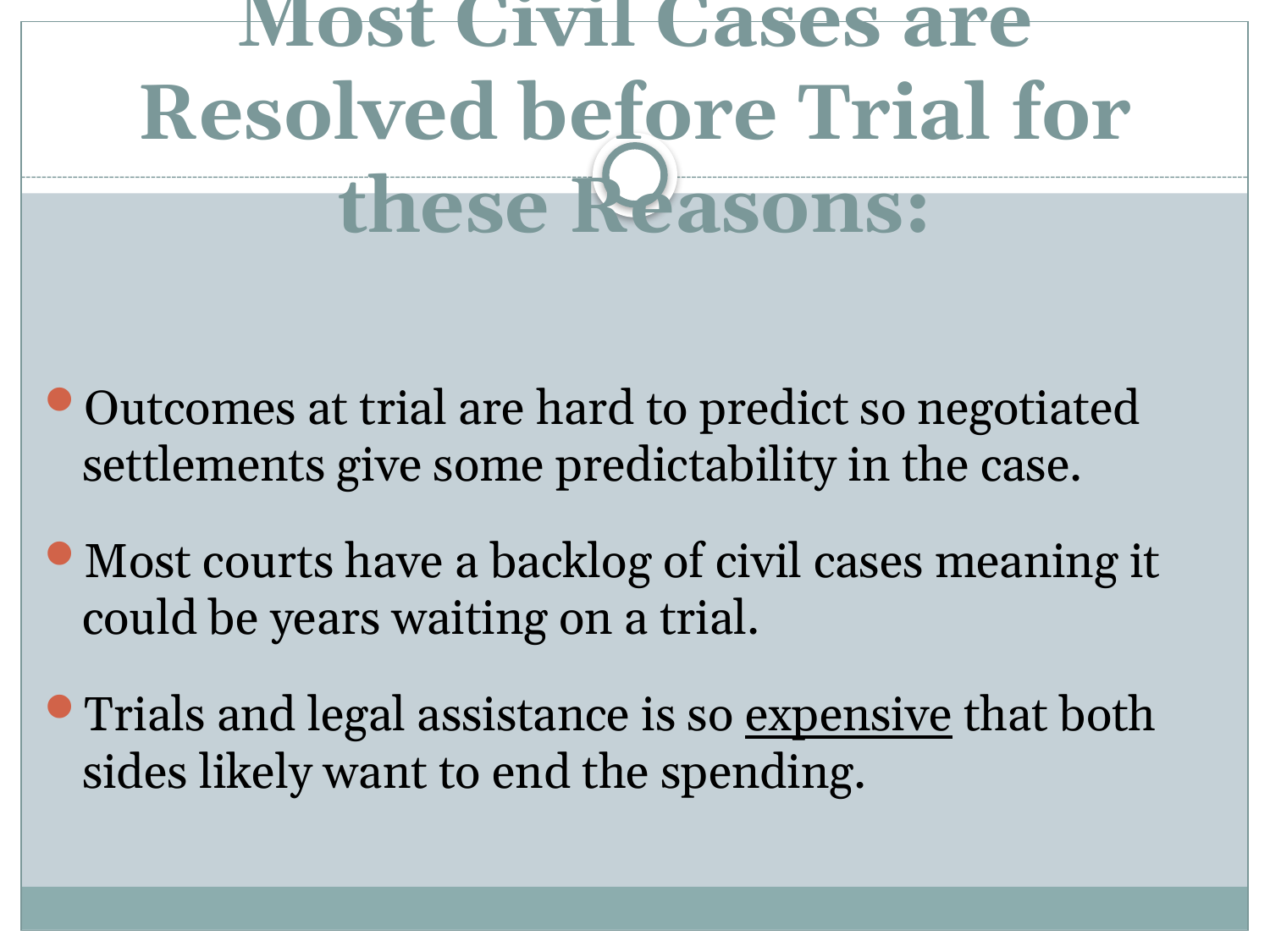

# Most Civil Cases are Resolved before Trial for these Reasons:
Outcomes at trial are hard to predict so negotiated settlements give some predictability in the case.

Most courts have a backlog of civil cases meaning it could be years waiting on a trial.

Trials and legal assistance is so expensive that both sides likely want to end the spending.